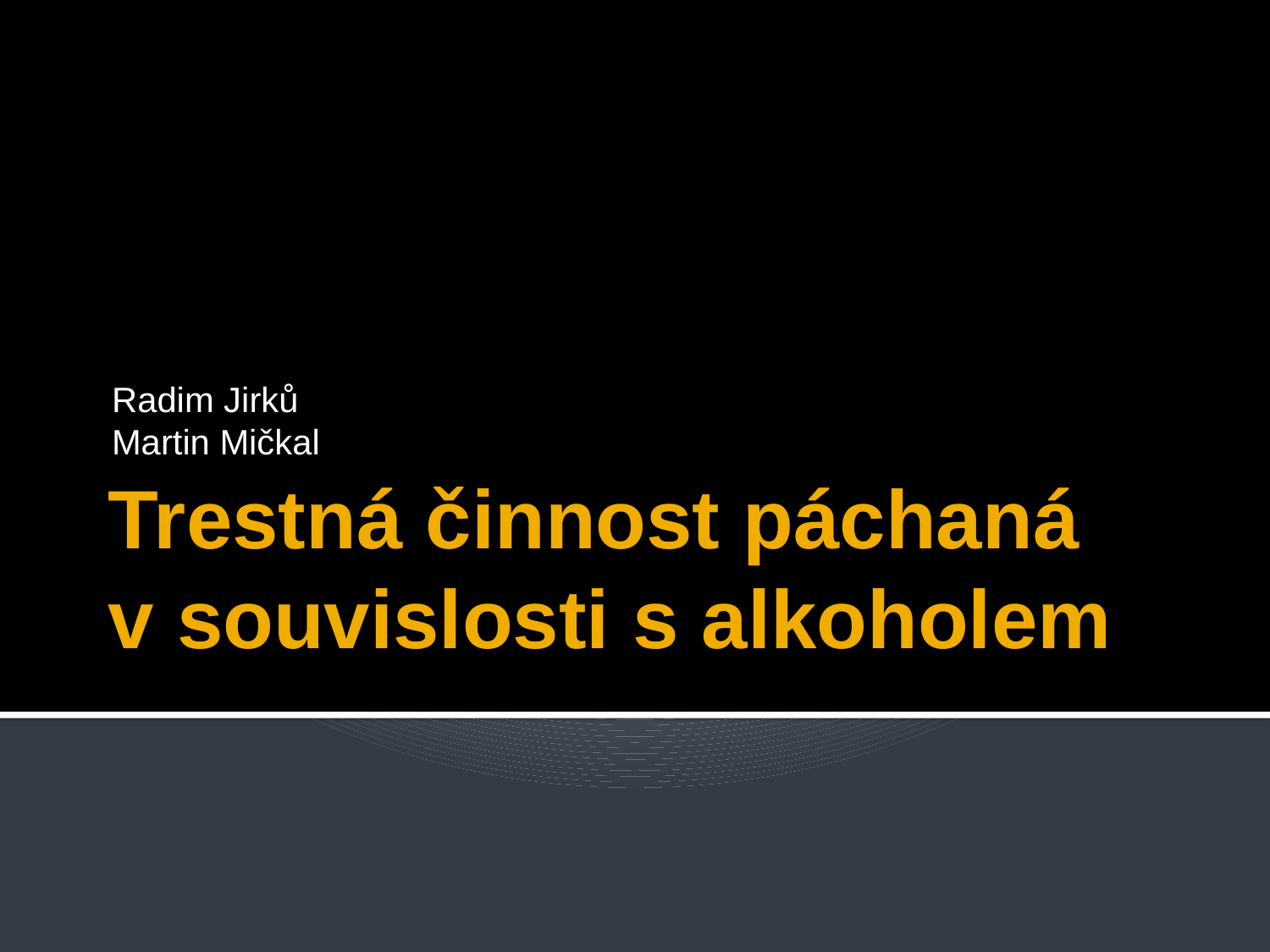

Radim Jirků
Martin Mičkal
# Trestná činnost páchaná v souvislosti s alkoholem